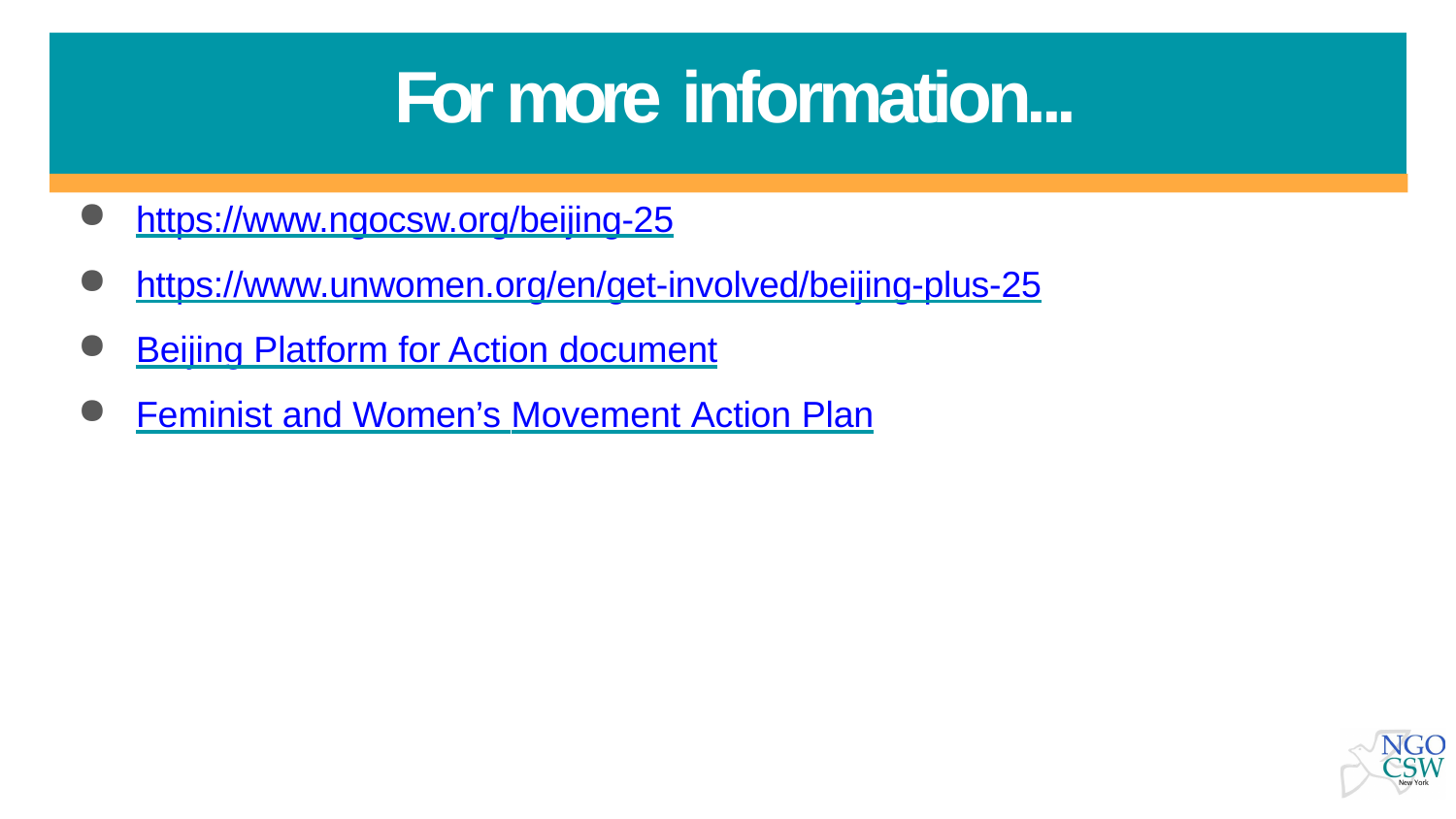

# For more information...
https://www.ngocsw.org/beijing-25
https://www.unwomen.org/en/get-involved/beijing-plus-25
Beijing Platform for Action document
Feminist and Women’s Movement Action Plan